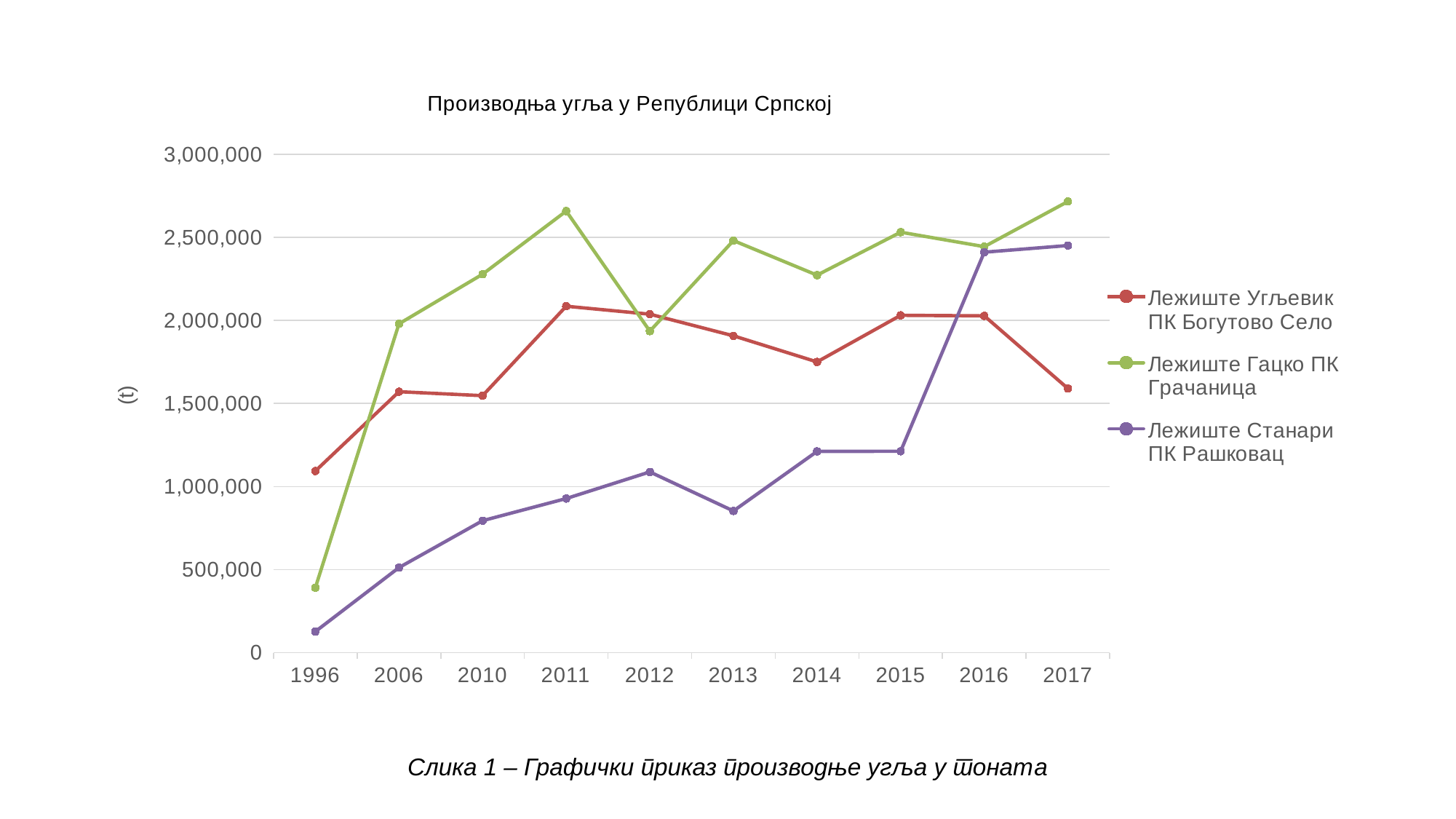

### Chart: Производња угља у Републици Српској

| Category | Лежиште Угљевик ПК Богутово Село | Лежиште Гацко ПК Грачаница | Лежиште Станари ПК Рашковац |
|---|---|---|---|
| 1996 | 1093325.0 | 390930.0 | 127041.0 |
| 2006 | 1571082.0 | 1979575.0 | 512115.0 |
| 2010 | 1547098.0 | 2278258.0 | 794363.0 |
| 2011 | 2085640.0 | 2658219.0 | 927755.0 |
| 2012 | 2037646.0 | 1935516.0 | 1087927.0 |
| 2013 | 1907499.0 | 2480622.0 | 852930.0 |
| 2014 | 1750304.0 | 2272748.0 | 1211401.0 |
| 2015 | 2030832.0 | 2531303.0 | 1212406.0 |
| 2016 | 2027457.0 | 2444156.0 | 2410902.0 |
| 2017 | 1590245.0 | 2715904.0 | 2450870.0 |
# Слика 1 – Графички приказ производње угља у тонаma